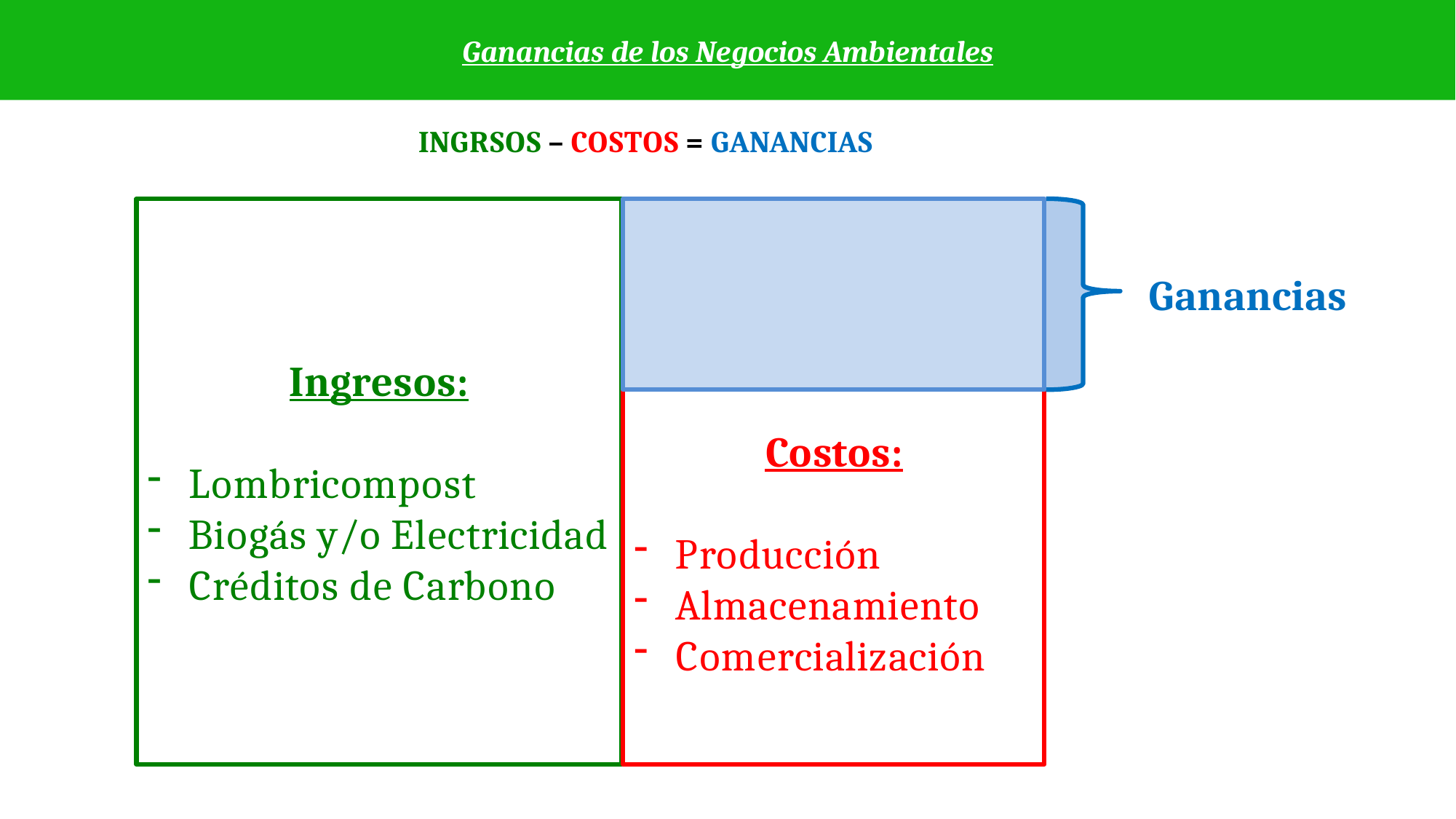

Ganancias de los Negocios Ambientales
INGRSOS – COSTOS = GANANCIAS
Ingresos:

Lombricompost
Biogás y/o Electricidad
Créditos de Carbono

Ganancias
Costos:

Producción
Almacenamiento
Comercialización